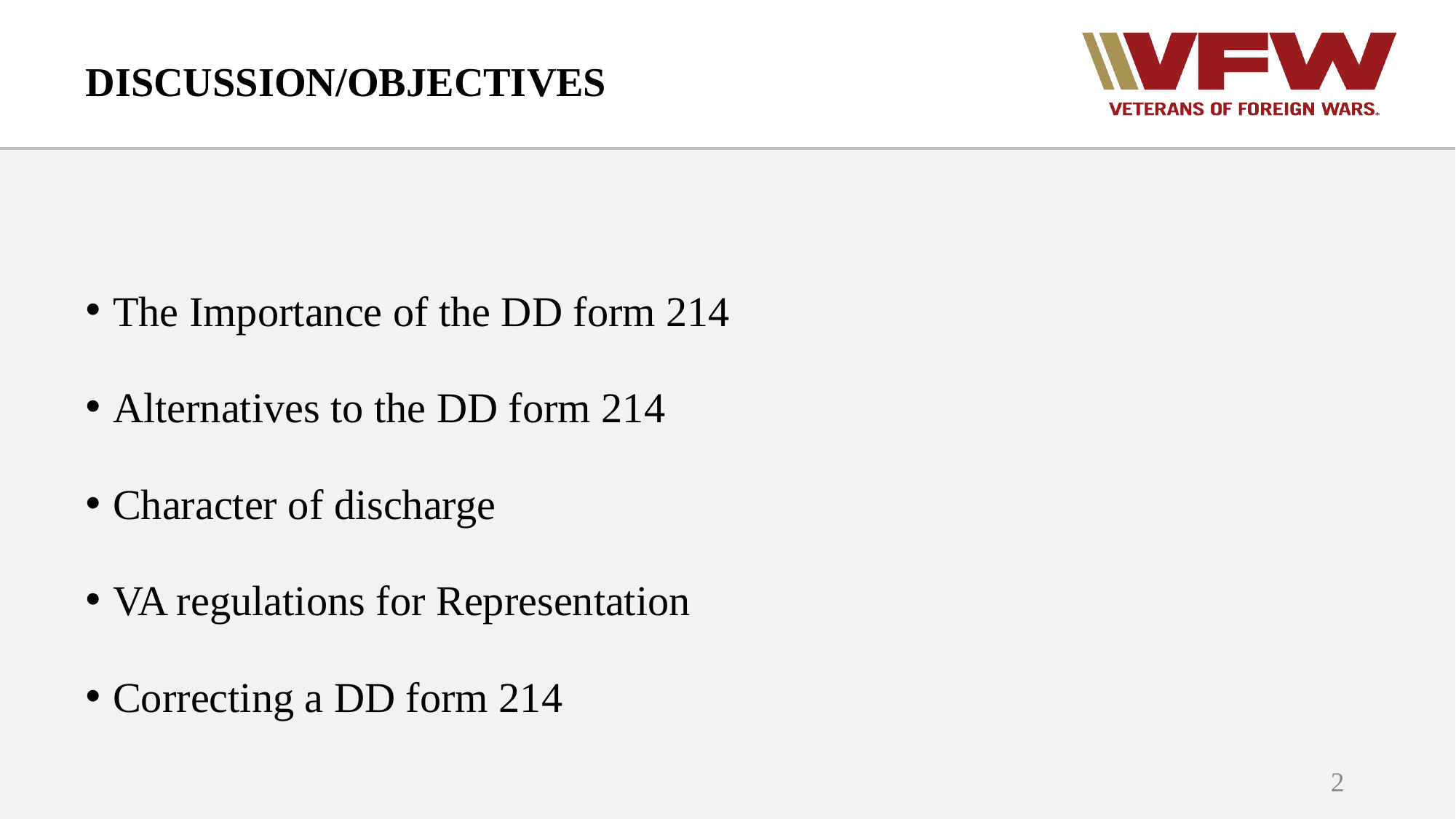

# DISCUSSION/OBJECTIVES

The Importance of the DD form 214
Alternatives to the DD form 214
Character of discharge
VA regulations for Representation
Correcting a DD form 214

2